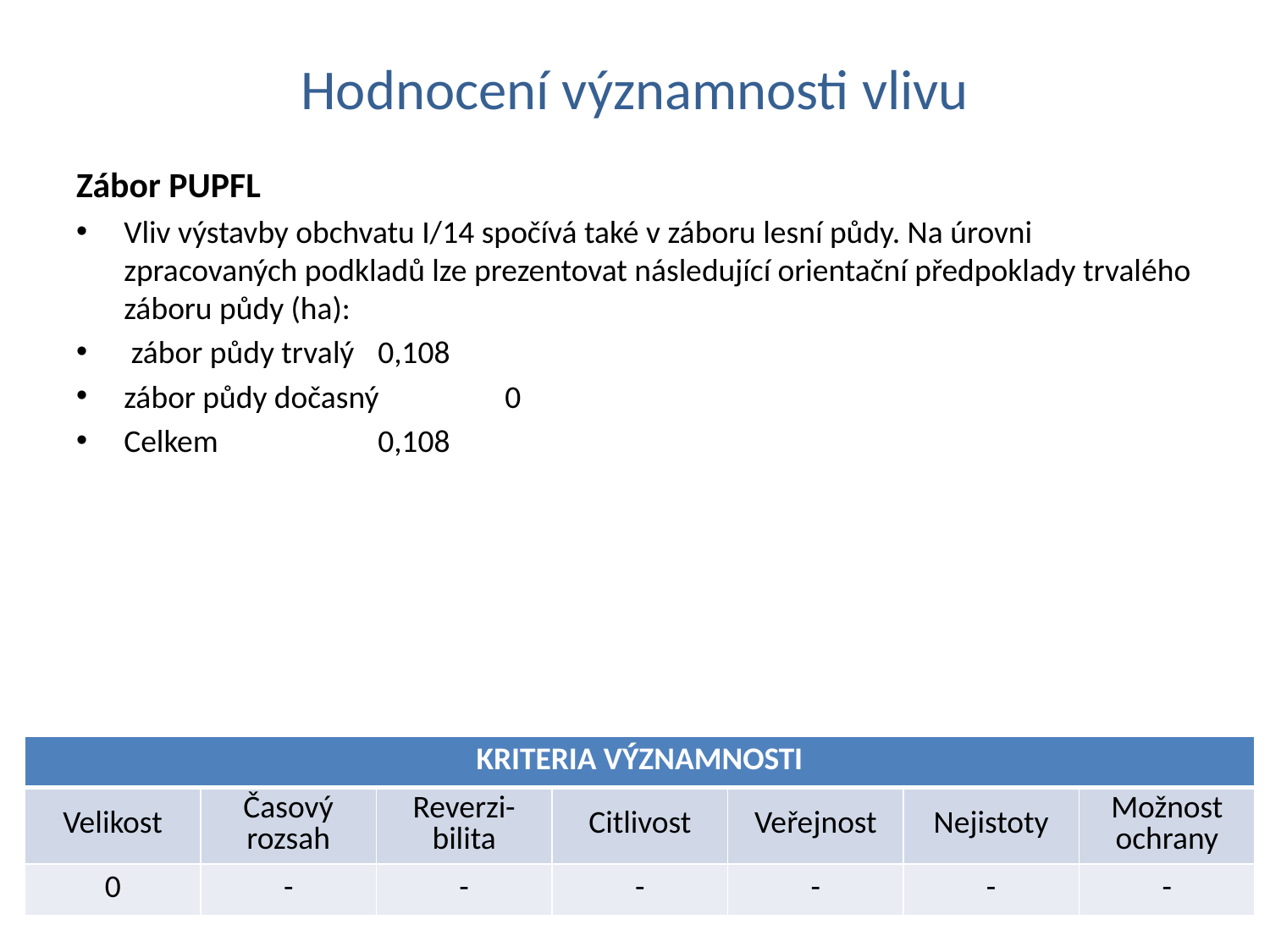

# Hodnocení významnosti vlivu
Zábor PUPFL
Vliv výstavby obchvatu I/14 spočívá také v záboru lesní půdy. Na úrovni zpracovaných podkladů lze prezentovat následující orientační předpoklady trvalého záboru půdy (ha):
 zábor půdy trvalý 	0,108
zábor půdy dočasný 	0
Celkem		0,108
| KRITERIA VÝZNAMNOSTI |  |  |  |  |  |  |
| --- | --- | --- | --- | --- | --- | --- |
| Velikost | Časový rozsah | Reverzi-bilita | Citlivost | Veřejnost | Nejistoty | Možnost ochrany |
| 0 | - | - | - | - | - | - |